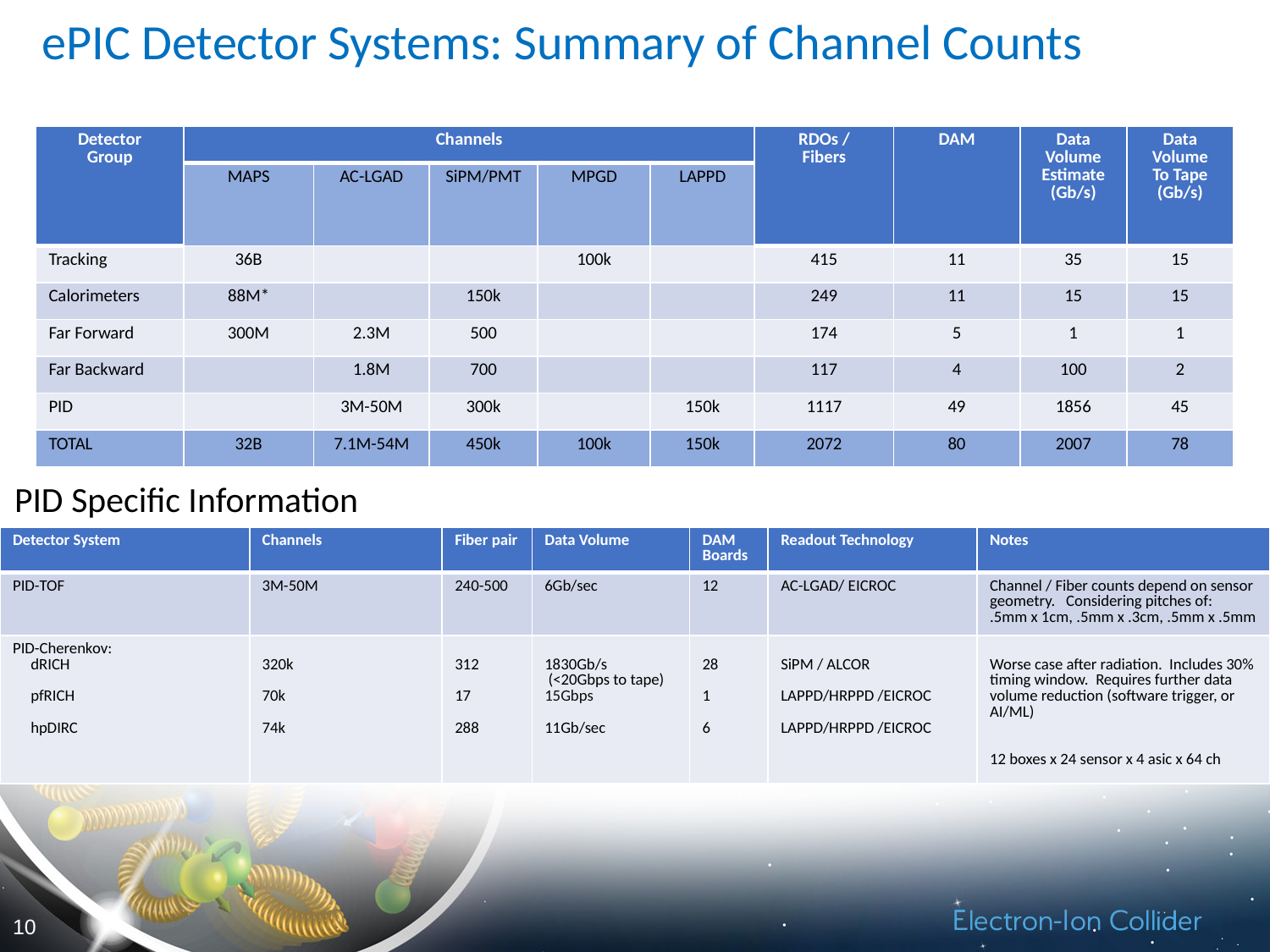

ePIC Detector Systems: Summary of Channel Counts
| Detector Group | Channels | AC-LGAD | SiPM/PMT | MPGD |  | RDOs / Fibers | DAM | Data Volume Estimate (Gb/s) | Data Volume To Tape (Gb/s) |
| --- | --- | --- | --- | --- | --- | --- | --- | --- | --- |
|  | MAPS | AC-LGAD | SiPM/PMT | MPGD | LAPPD |  |  |  |  |
| Tracking | 36B |  |  | 100k |  | 415 | 11 | 35 | 15 |
| Calorimeters | 88M\* |  | 150k |  |  | 249 | 11 | 15 | 15 |
| Far Forward | 300M | 2.3M | 500 |  |  | 174 | 5 | 1 | 1 |
| Far Backward |  | 1.8M | 700 |  |  | 117 | 4 | 100 | 2 |
| PID |  | 3M-50M | 300k |  | 150k | 1117 | 49 | 1856 | 45 |
| TOTAL | 32B | 7.1M-54M | 450k | 100k | 150k | 2072 | 80 | 2007 | 78 |
PID Specific Information
| Detector System | Channels | Fiber pair | Data Volume | DAM Boards | Readout Technology | Notes |
| --- | --- | --- | --- | --- | --- | --- |
| PID-TOF | 3M-50M | 240-500 | 6Gb/sec | 12 | AC-LGAD/ EICROC | Channel / Fiber counts depend on sensor geometry. Considering pitches of: .5mm x 1cm, .5mm x .3cm, .5mm x .5mm |
| PID-Cherenkov: dRICH pfRICH hpDIRC | 320k 70k 74k | 312 17 288 | 1830Gb/s (<20Gbps to tape) 15Gbps 11Gb/sec | 28 1 6 | SiPM / ALCOR LAPPD/HRPPD /EICROC LAPPD/HRPPD /EICROC | Worse case after radiation. Includes 30% timing window. Requires further data volume reduction (software trigger, or AI/ML) 12 boxes x 24 sensor x 4 asic x 64 ch |
10